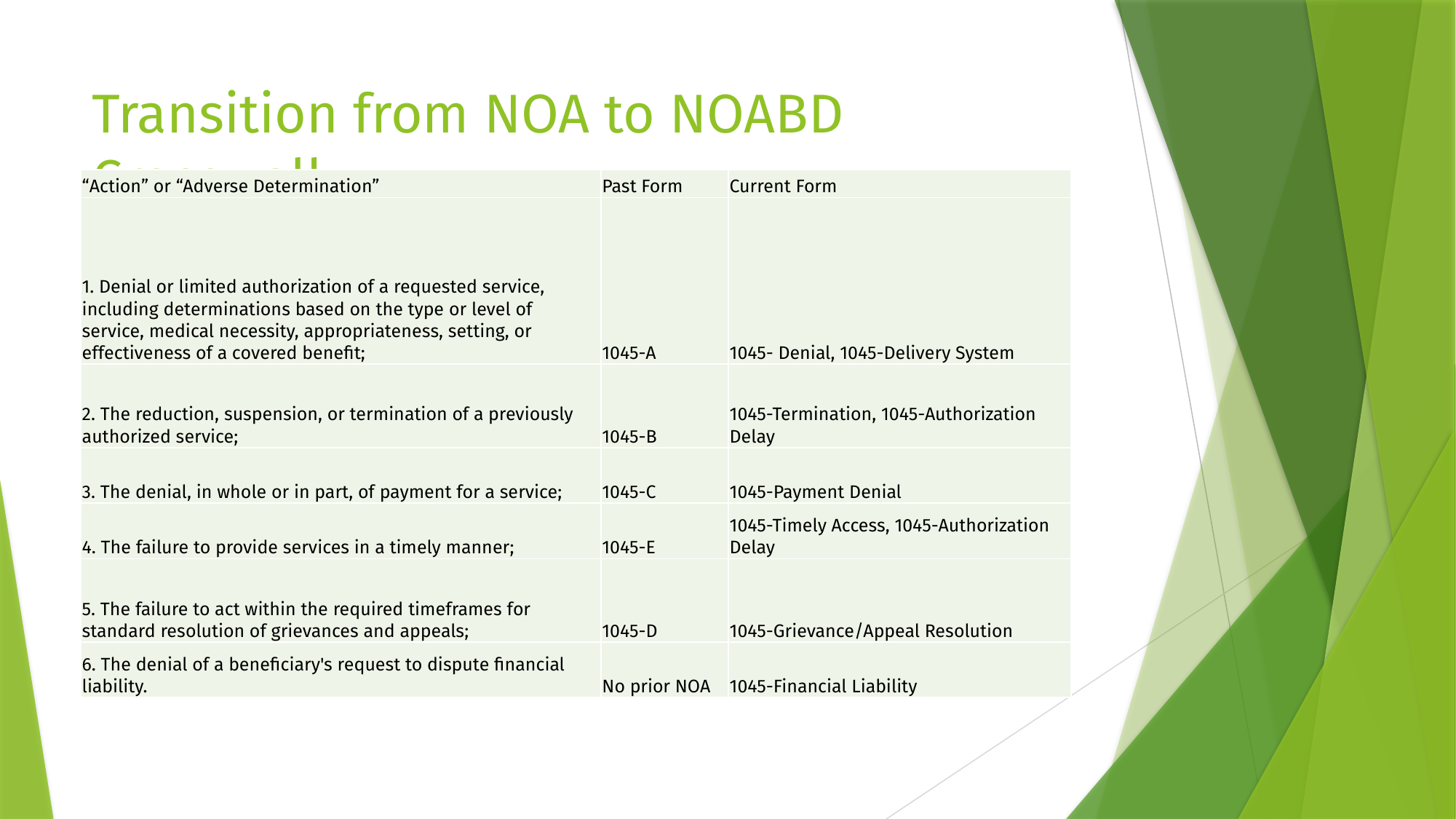

# Transition from NOA to NOABD Crosswalk
| “Action” or “Adverse Determination” | Past Form | Current Form |
| --- | --- | --- |
| 1. Denial or limited authorization of a requested service, including determinations based on the type or level of service, medical necessity, appropriateness, setting, or effectiveness of a covered benefit; | 1045-A | 1045- Denial, 1045-Delivery System |
| 2. The reduction, suspension, or termination of a previously authorized service; | 1045-B | 1045-Termination, 1045-Authorization Delay |
| 3. The denial, in whole or in part, of payment for a service; | 1045-C | 1045-Payment Denial |
| 4. The failure to provide services in a timely manner; | 1045-E | 1045-Timely Access, 1045-Authorization Delay |
| 5. The failure to act within the required timeframes for standard resolution of grievances and appeals; | 1045-D | 1045-Grievance/Appeal Resolution |
| 6. The denial of a beneficiary's request to dispute financial liability. | No prior NOA | 1045-Financial Liability |